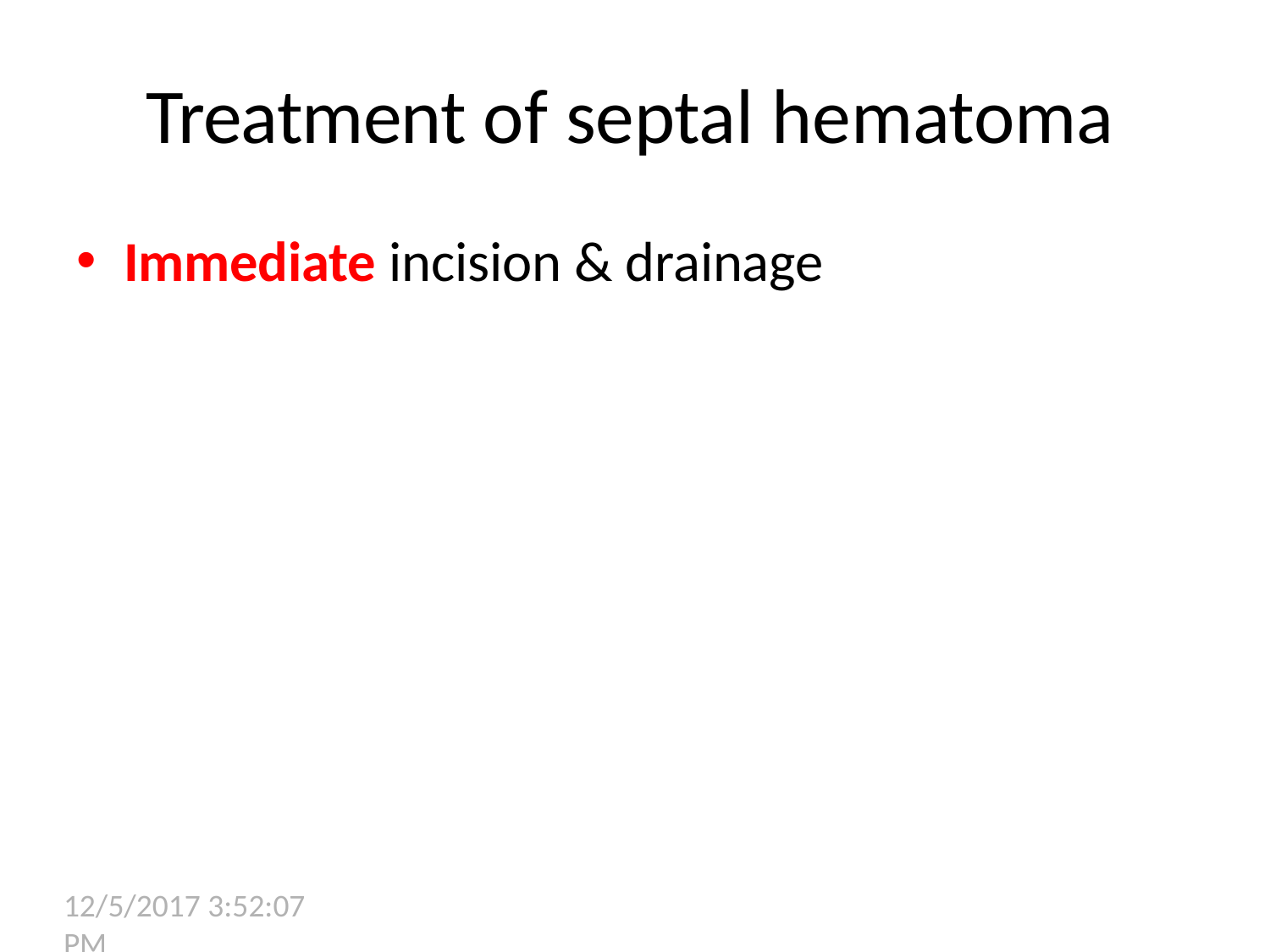

Treatment of septal hematoma
Immediate incision & drainage
12/5/2017 3:52:07 PM
25